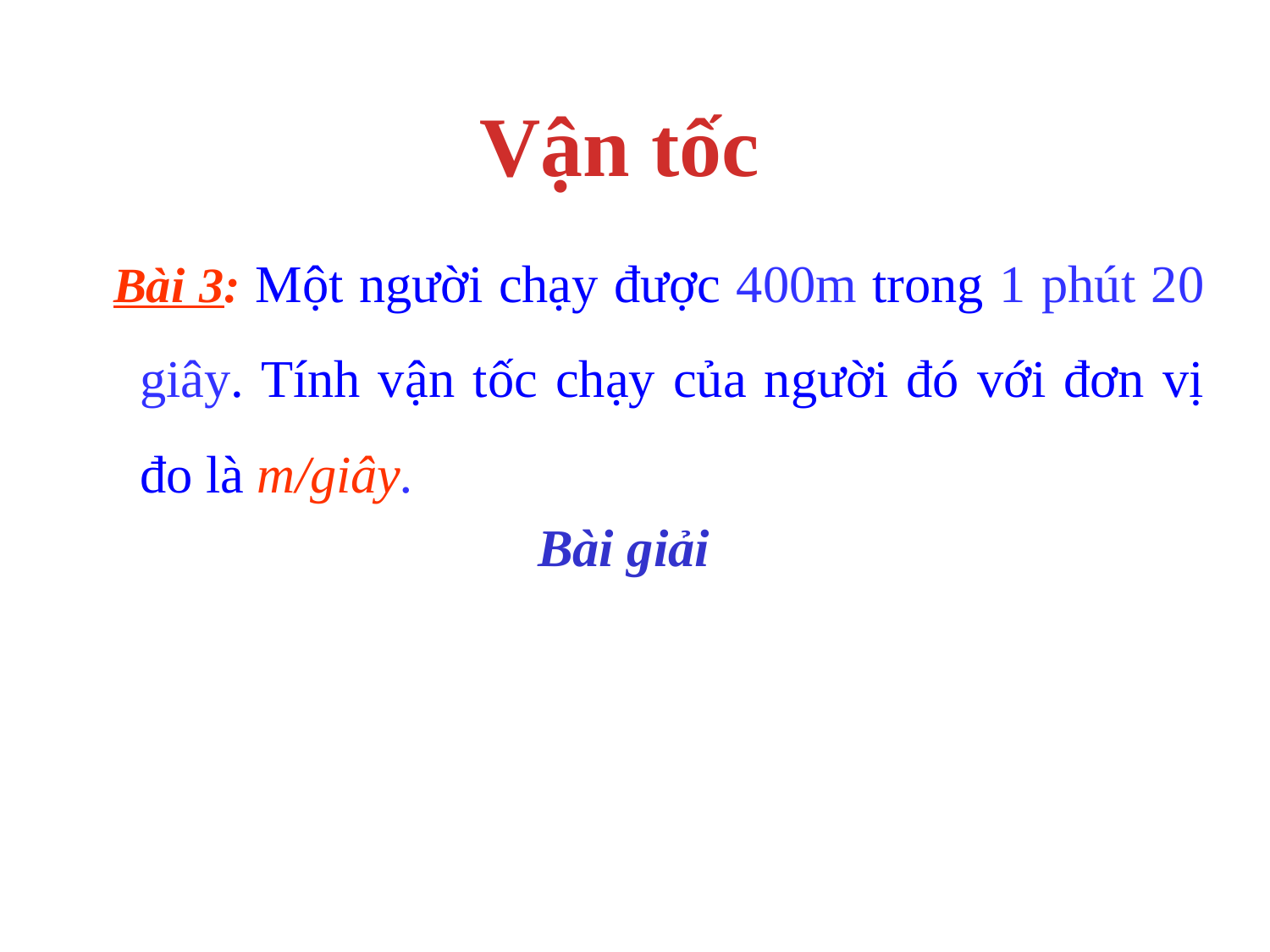

Vận tốc
    Bài 3: Một người chạy được 400m trong 1 phút 20 giây. Tính vận tốc chạy của người đó với đơn vị đo là m/giây.
Bài giải